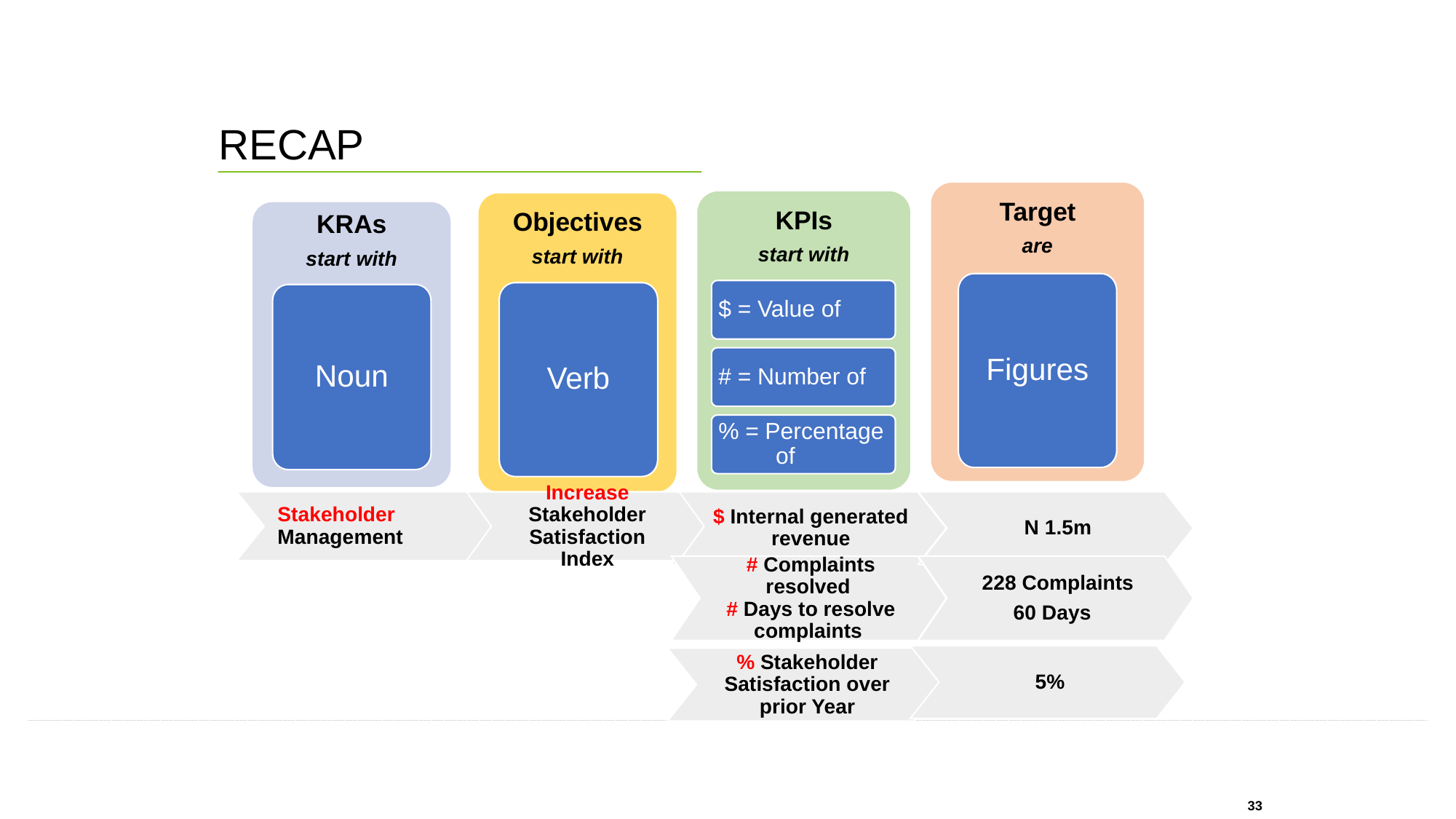

# RECAP

Target
are
KPIs
start with
Objectives
start with
KRAs
start with
Figures
$ = Value of
Verb
Noun
# = Number of
% = Percentage          of
N 1.5m
Stakeholder Management
Increase Stakeholder Satisfaction Index
$ Internal generated revenue
228 Complaints
60 Days
# Complaints resolved # Days to resolve complaints
33
5%
% Stakeholder Satisfaction over prior Year
33